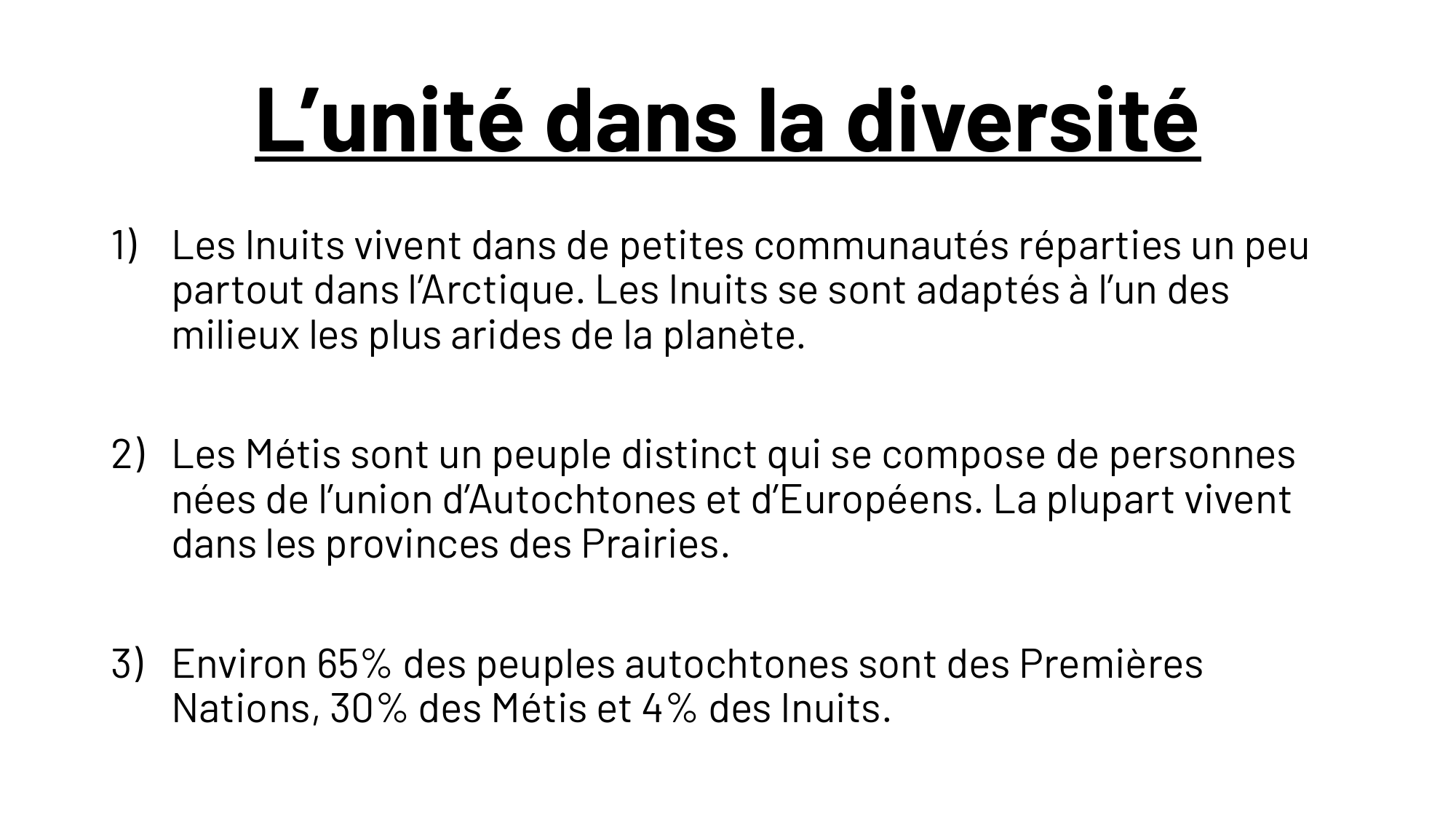

# L’unité dans la diversité
Les Inuits vivent dans de petites communautés réparties un peu partout dans l’Arctique. Les Inuits se sont adaptés à l’un des milieux les plus arides de la planète.

Les Métis sont un peuple distinct qui se compose de personnes nées de l’union d’Autochtones et d’Européens. La plupart vivent dans les provinces des Prairies.

Environ 65% des peuples autochtones sont des Premières Nations, 30% des Métis et 4% des Inuits.